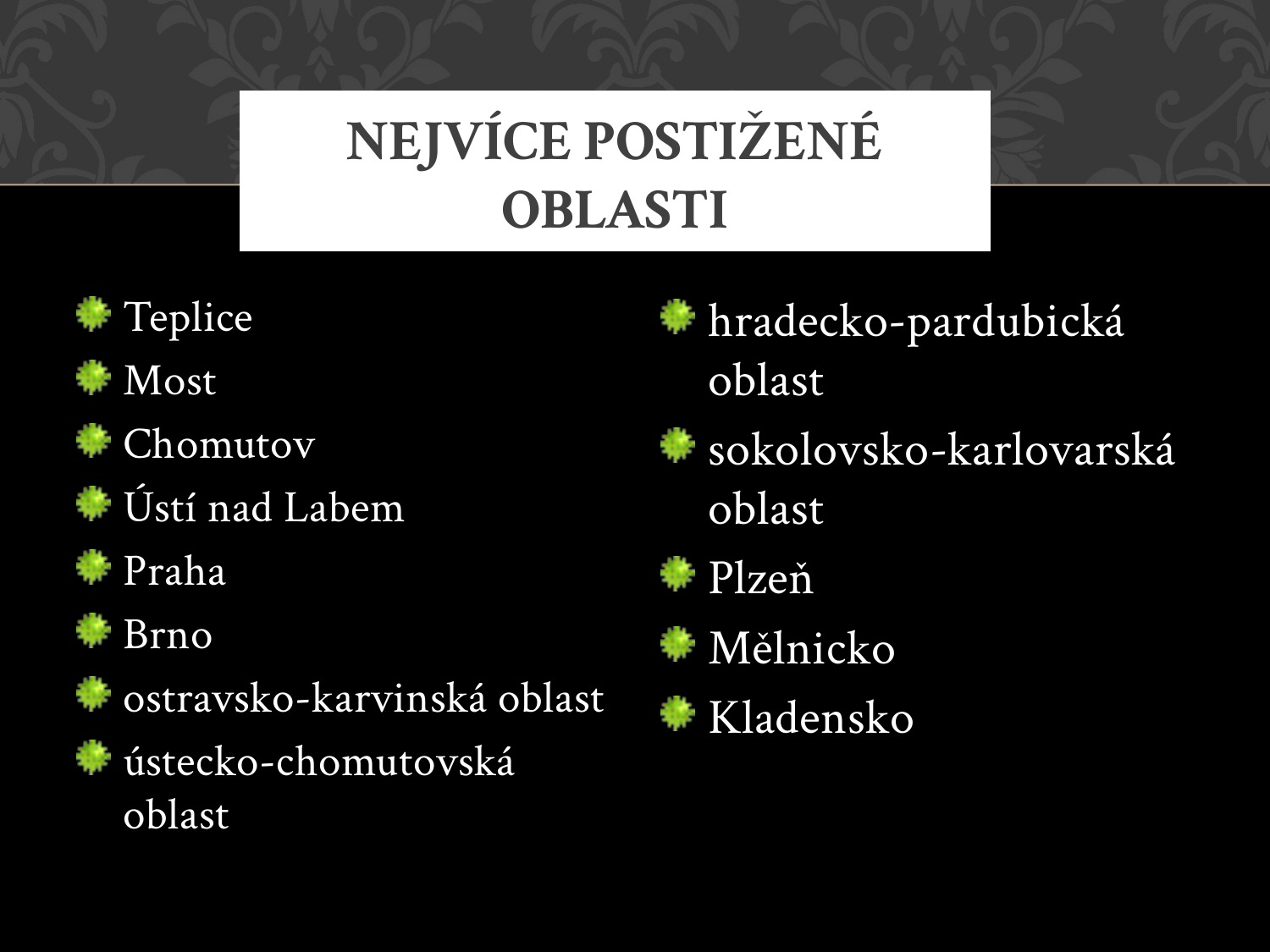

# Nejvíce postižené oblasti
Teplice
Most
Chomutov
Ústí nad Labem
Praha
Brno
ostravsko-karvinská oblast
ústecko-chomutovská oblast

hradecko-pardubická oblast
sokolovsko-karlovarská oblast
Plzeň
Mělnicko
Kladensko